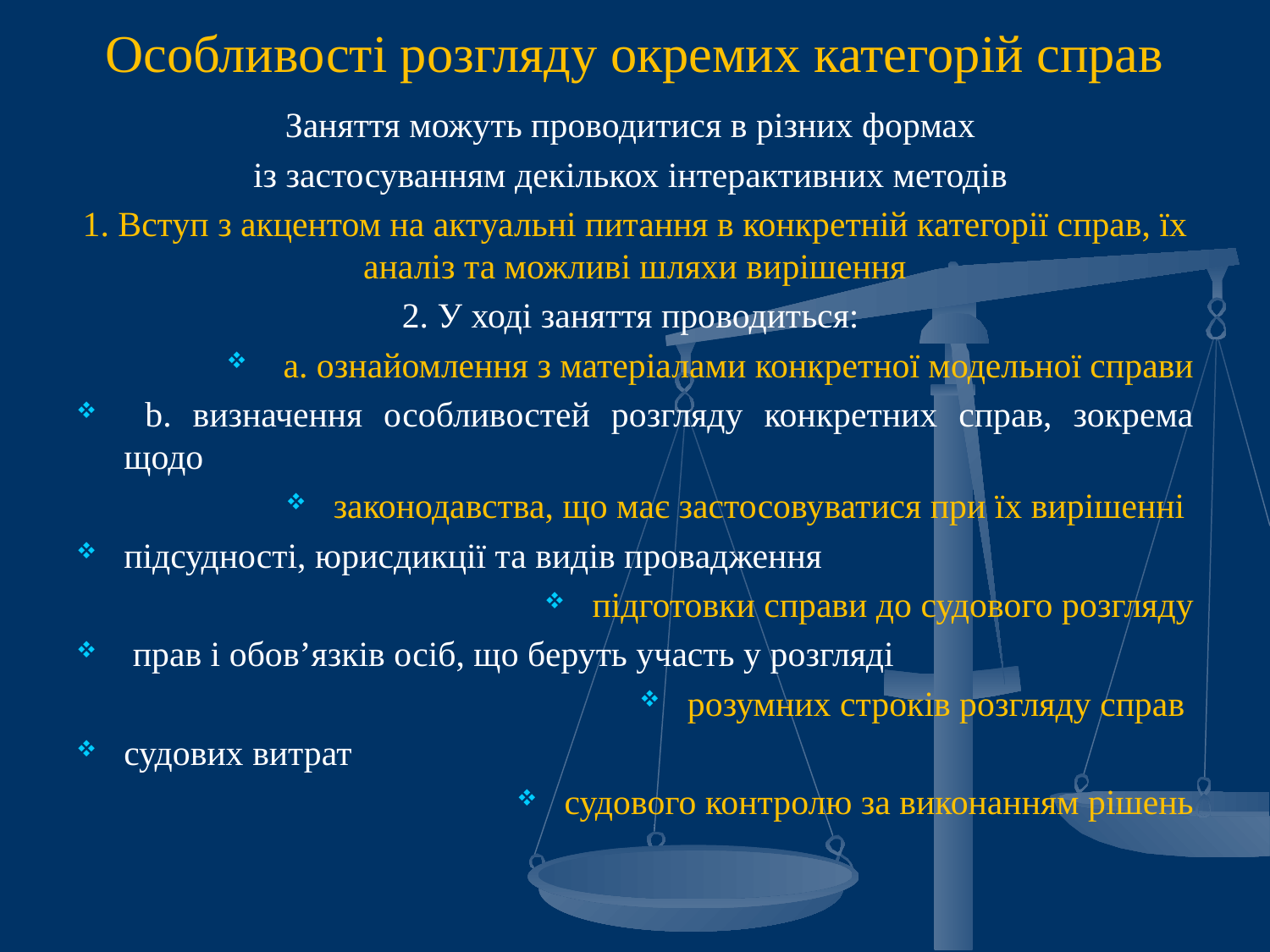

# Особливості розгляду окремих категорій справ
Заняття можуть проводитися в різних формах
із застосуванням декількох інтерактивних методів
1. Вступ з акцентом на актуальні питання в конкретній категорії справ, їх аналіз та можливі шляхи вирішення
2. У ході заняття проводиться:
 a. ознайомлення з матеріалами конкретної модельної справи
 b. визначення особливостей розгляду конкретних справ, зокрема щодо
законодавства, що має застосовуватися при їх вирішенні
підсудності, юрисдикції та видів провадження
підготовки справи до судового розгляду
 прав і обов’язків осіб, що беруть участь у розгляді
розумних строків розгляду справ
судових витрат
судового контролю за виконанням рішень